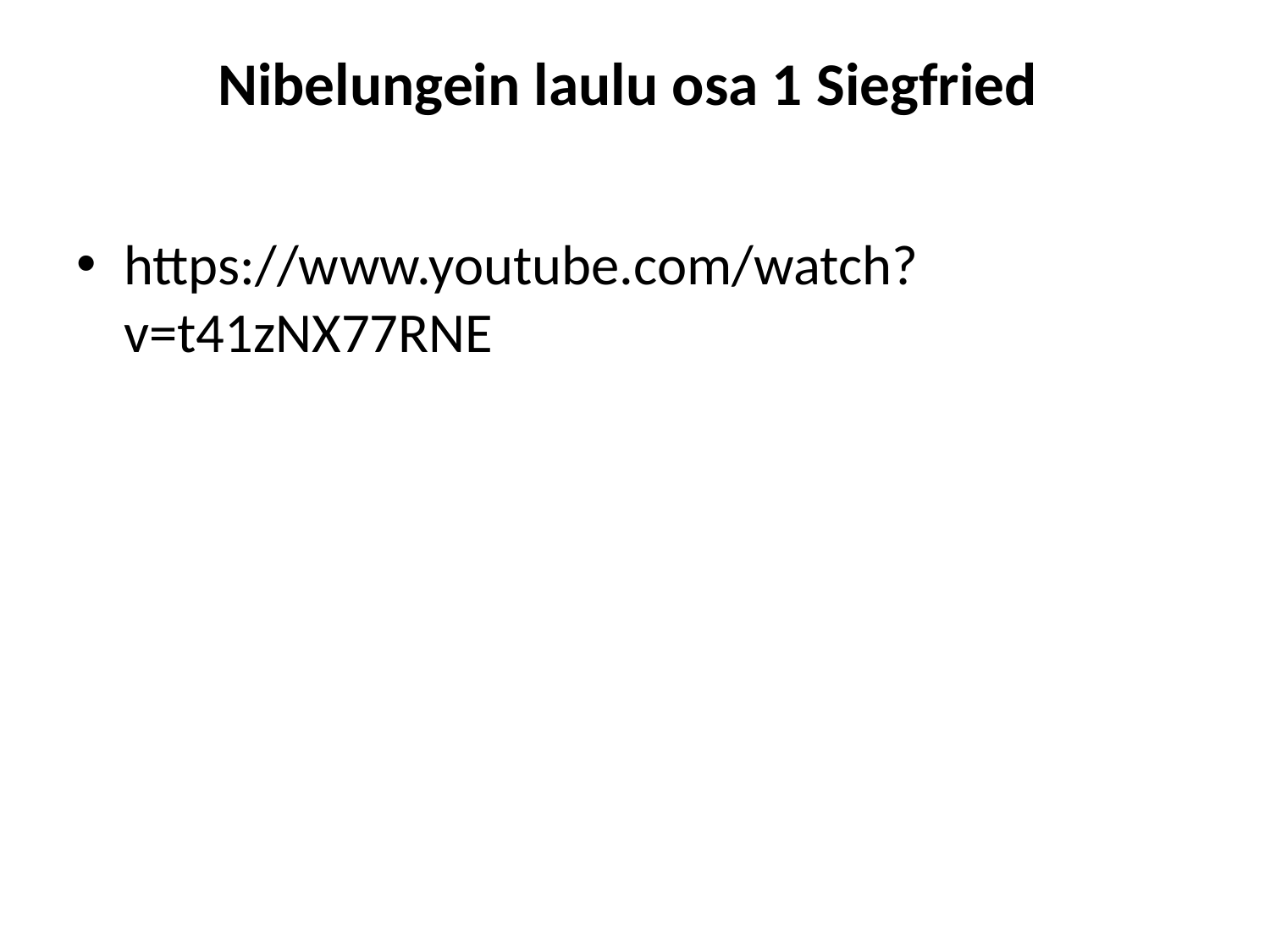

# Nibelungein laulu osa 1 Siegfried
https://www.youtube.com/watch?v=t41zNX77RNE